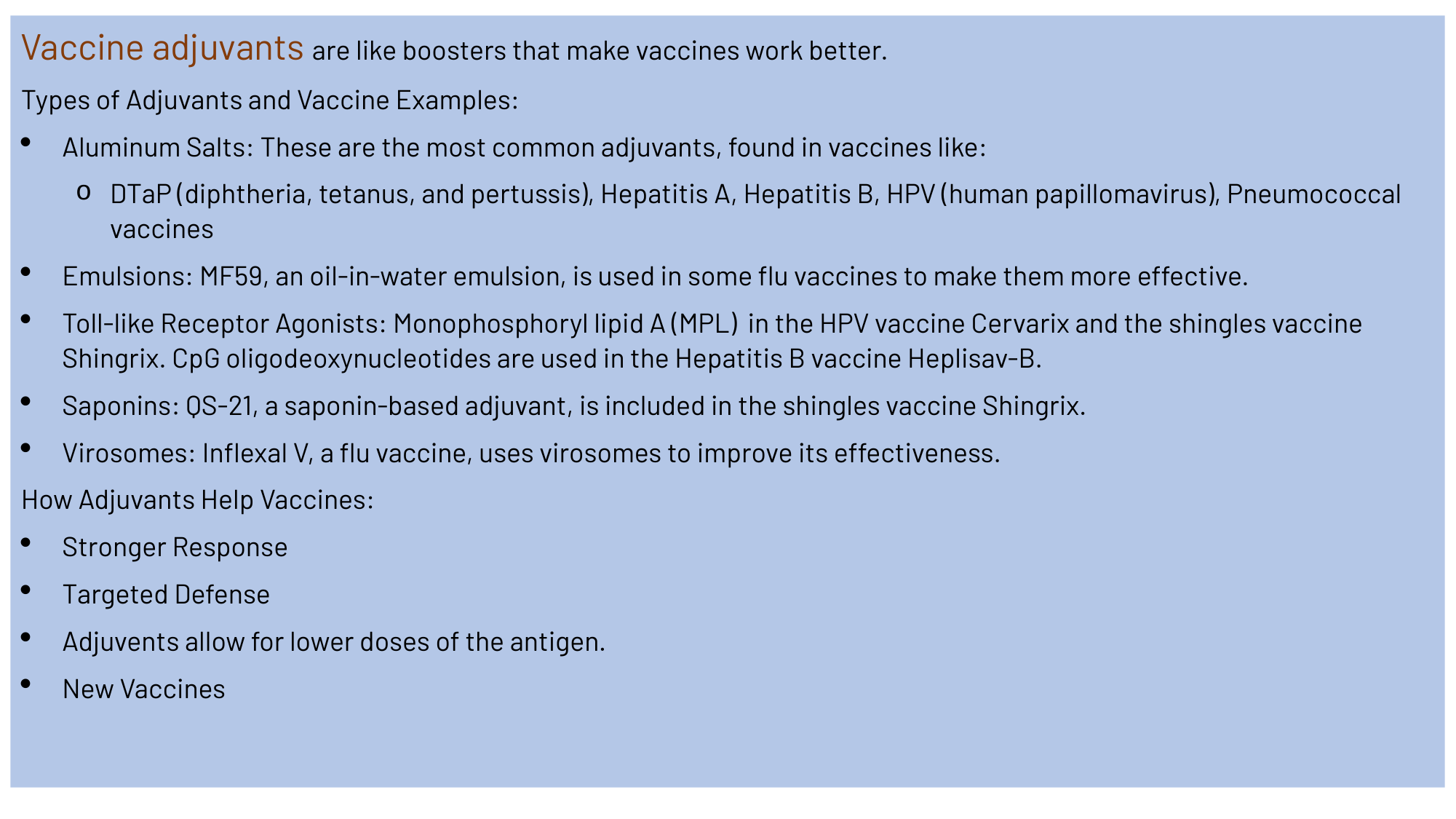

Vaccine adjuvants are like boosters that make vaccines work better.
Types of Adjuvants and Vaccine Examples:
Aluminum Salts: These are the most common adjuvants, found in vaccines like:
DTaP (diphtheria, tetanus, and pertussis), Hepatitis A, Hepatitis B, HPV (human papillomavirus), Pneumococcal vaccines
Emulsions: MF59, an oil-in-water emulsion, is used in some flu vaccines to make them more effective.
Toll-like Receptor Agonists: Monophosphoryl lipid A (MPL)  in the HPV vaccine Cervarix and the shingles vaccine Shingrix. CpG oligodeoxynucleotides are used in the Hepatitis B vaccine Heplisav-B.
Saponins: QS-21, a saponin-based adjuvant, is included in the shingles vaccine Shingrix.
Virosomes: Inflexal V, a flu vaccine, uses virosomes to improve its effectiveness.
How Adjuvants Help Vaccines:
Stronger Response
Targeted Defense
Adjuvents allow for lower doses of the antigen.
New Vaccines